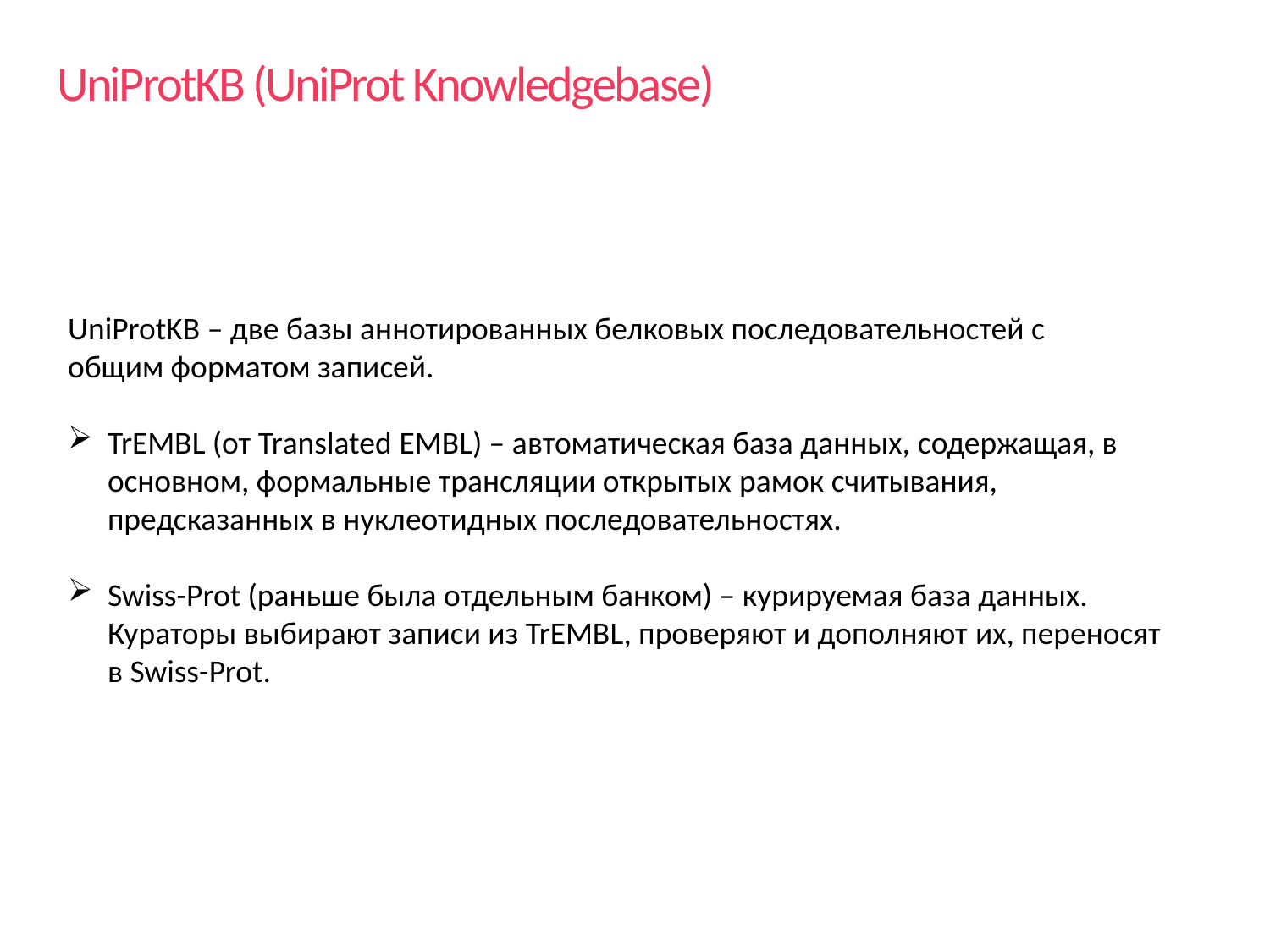

# UniProtKB (UniProt Knowledgebase)
UniProtKB – две базы аннотированных белковых последовательностей с
общим форматом записей.

TrEMBL (от Translated EMBL) – автоматическая база данных, содержащая, в основном, формальные трансляции открытых рамок считывания, предсказанных в нуклеотидных последовательностях.

Swiss-Prot (раньше была отдельным банком) – курируемая база данных. Кураторы выбирают записи из TrEMBL, проверяют и дополняют их, переносят в Swiss-Prot.